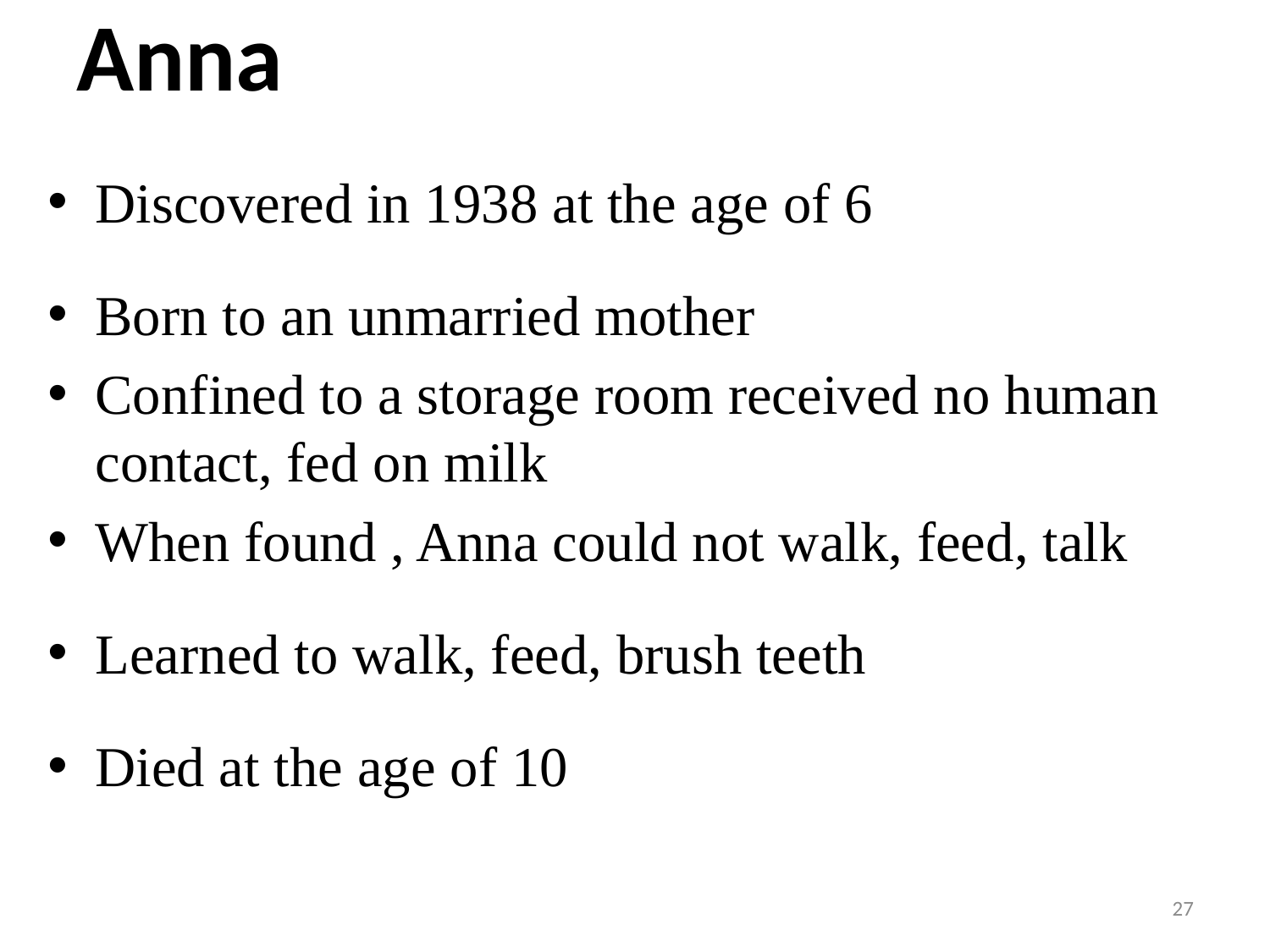

# Anna
Discovered in 1938 at the age of 6
Born to an unmarried mother
Confined to a storage room received no human contact, fed on milk
When found , Anna could not walk, feed, talk
Learned to walk, feed, brush teeth
Died at the age of 10

27